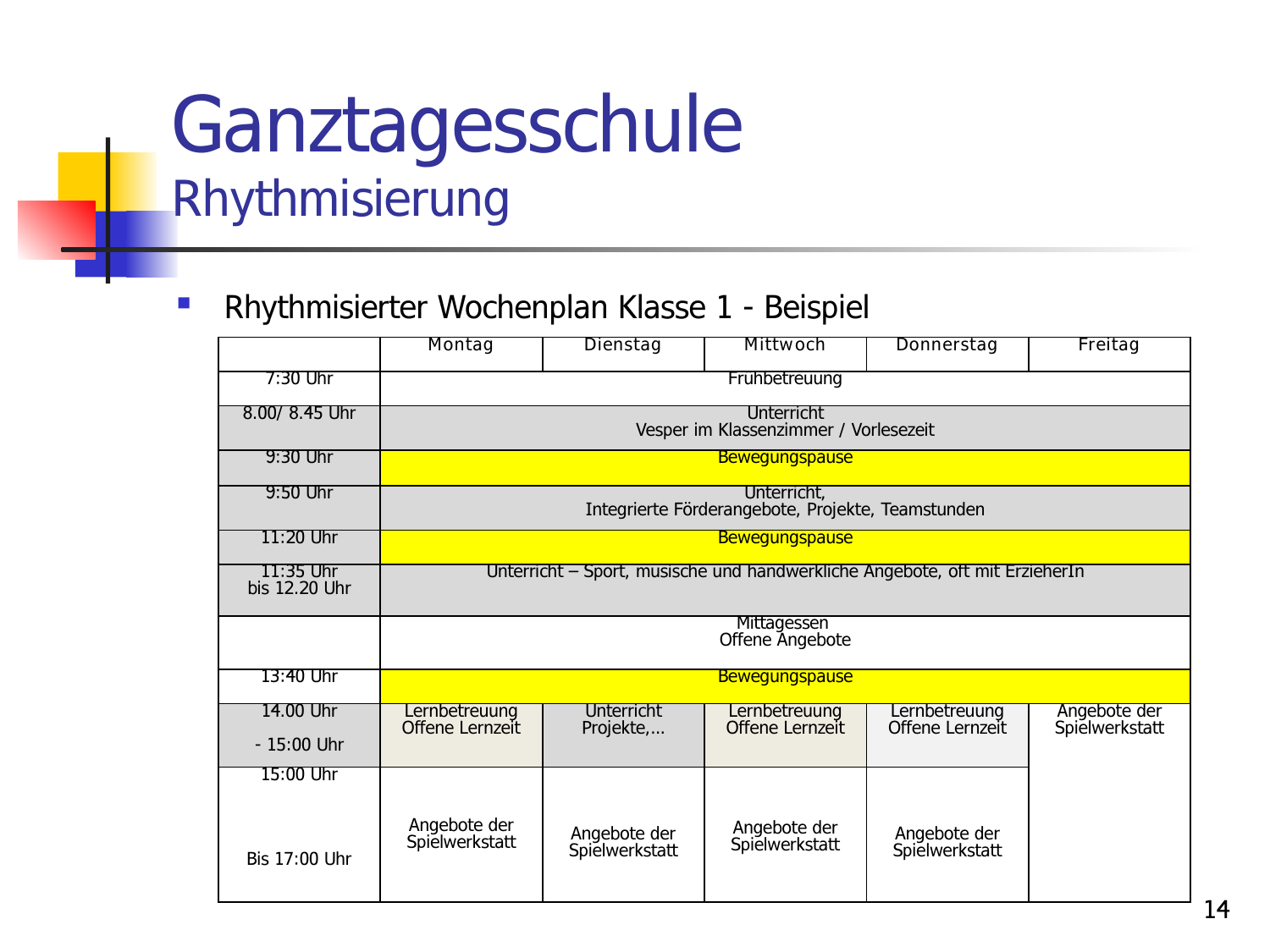

# Ganztagesschule Rhythmisierung
Rhythmisierter Wochenplan Klasse 1 - Beispiel
|  | Montag | Dienstag | Mittwoch | Donnerstag | Freitag |
| --- | --- | --- | --- | --- | --- |
| 7:30 Uhr | Frühbetreuung |  |  |  |  |
| 8.00/ 8.45 Uhr | Unterricht Vesper im Klassenzimmer / Vorlesezeit |  |  |  |  |
| 9:30 Uhr | Bewegungspause |  |  |  |  |
| 9:50 Uhr | Unterricht, Integrierte Förderangebote, Projekte, Teamstunden |  |  |  |  |
| 11:20 Uhr | Bewegungspause |  |  |  |  |
| 11:35 Uhr bis 12.20 Uhr | Unterricht – Sport, musische und handwerkliche Angebote, oft mit ErzieherIn |  |  |  |  |
|  | Mittagessen Offene Angebote |  |  |  |  |
| 13:40 Uhr | Bewegungspause |  |  |  |  |
| 14.00 Uhr - 15:00 Uhr | Lernbetreuung Offene Lernzeit | Unterricht Projekte,… | Lernbetreuung Offene Lernzeit | Lernbetreuung Offene Lernzeit | Angebote der Spielwerkstatt |
| 15:00 Uhr Bis 17:00 Uhr | Angebote der Spielwerkstatt | Angebote der Spielwerkstatt | Angebote der Spielwerkstatt | Angebote der Spielwerkstatt |  |
14